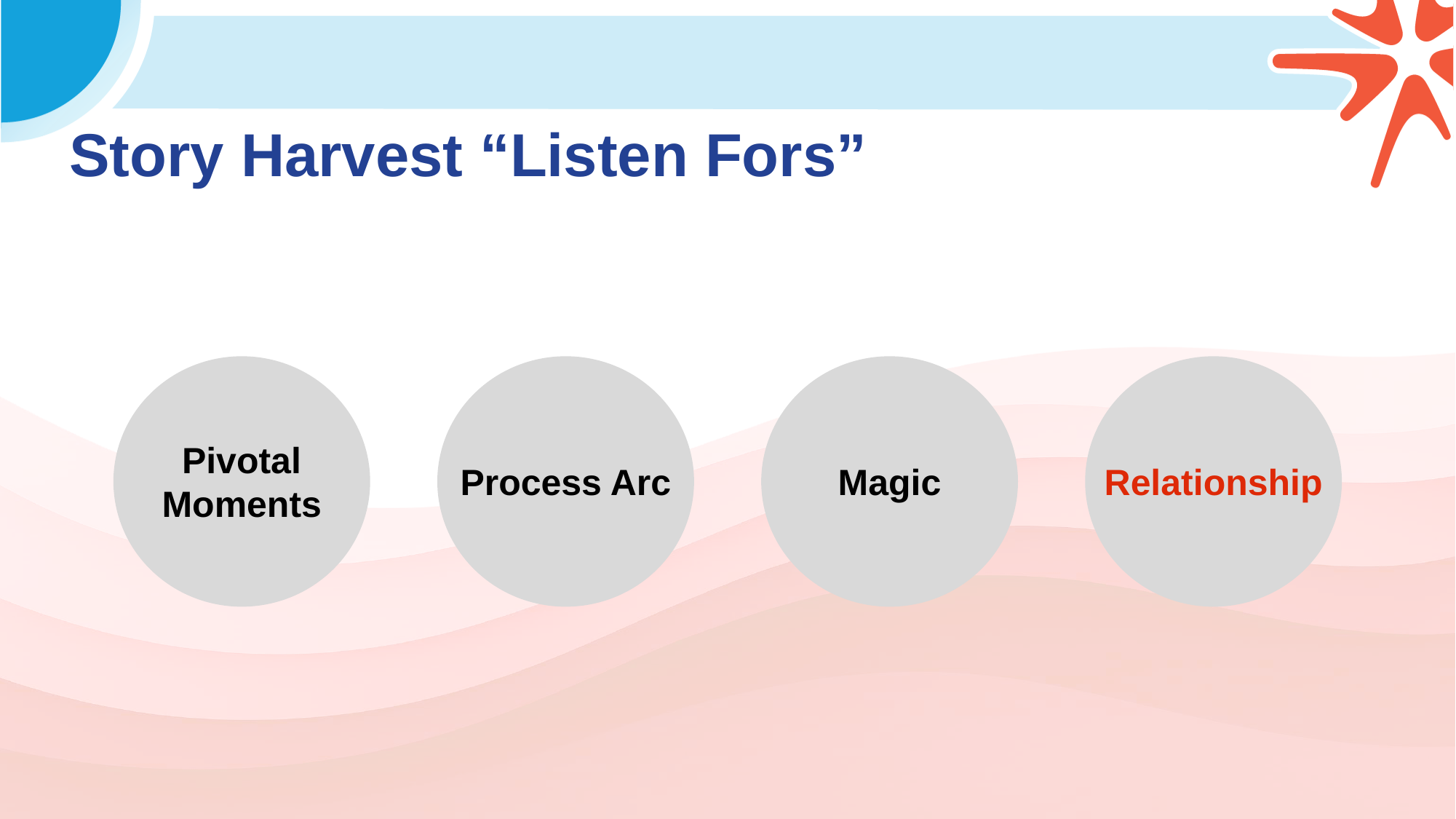

# Story Harvest “Listen Fors”

Relationship

Pivotal Moments

Process Arc

Magic